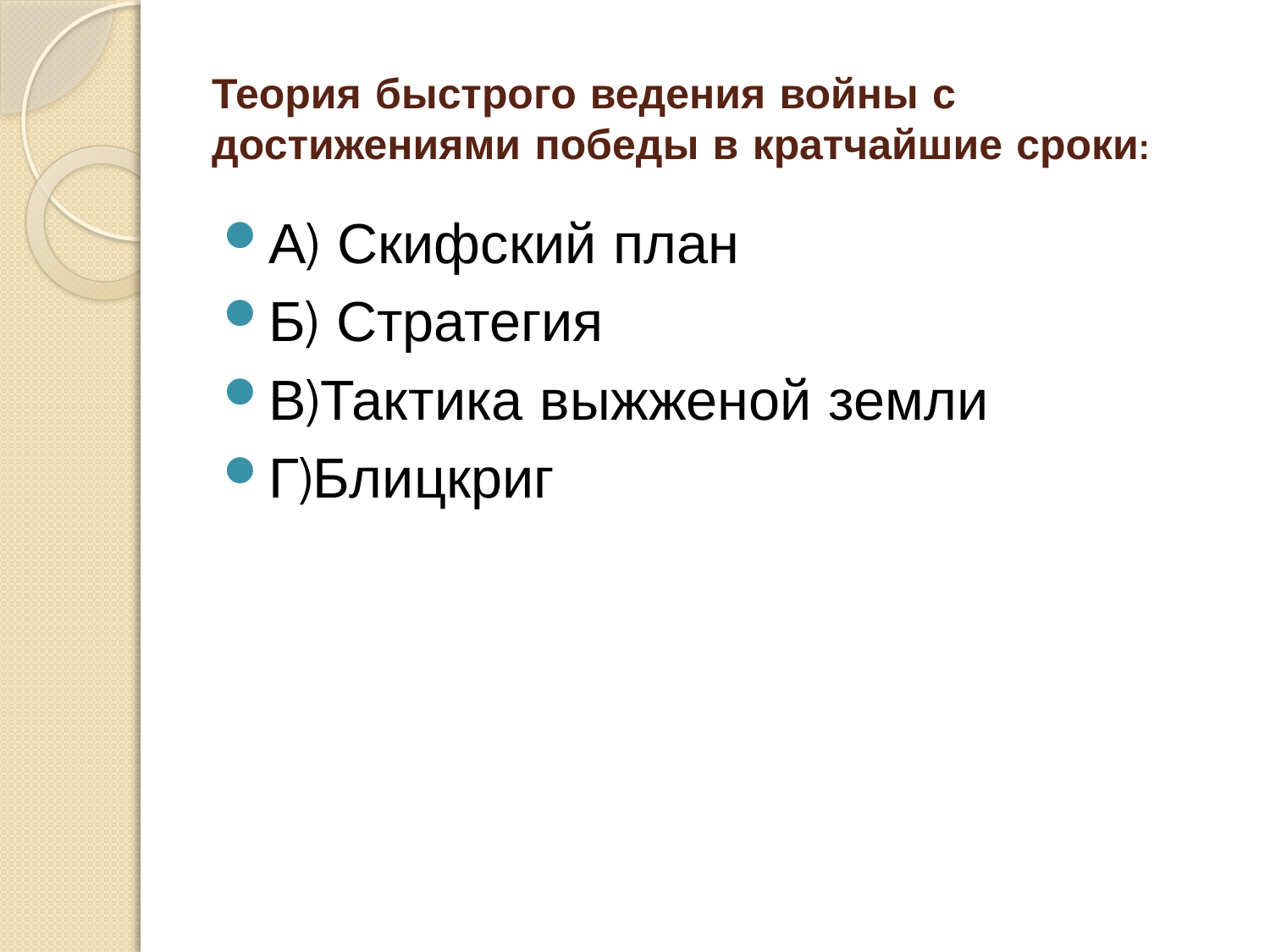

# Теория быстрого ведения войны с достижениями победы в кратчайшие сроки:
А) Скифский план
Б) Стратегия
В)Тактика выжженой земли
Г)Блицкриг